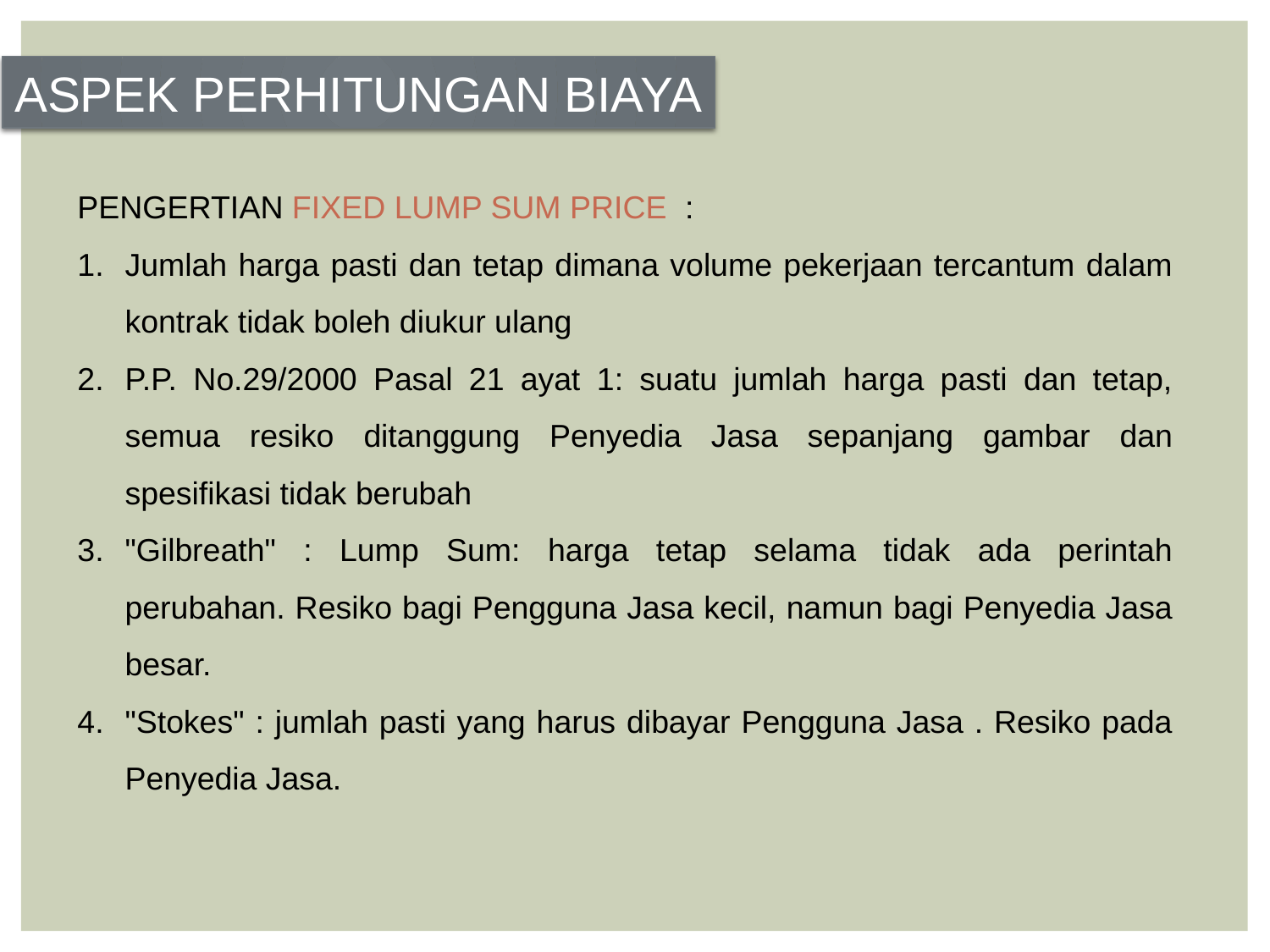

ASPEK PERHITUNGAN BIAYA
PENGERTIAN FIXED LUMP SUM PRICE  :
Jumlah harga pasti dan tetap dimana volume pekerjaan tercantum dalam kontrak tidak boleh diukur ulang
P.P. No.29/2000 Pasal 21 ayat 1: suatu jumlah harga pasti dan tetap, semua resiko ditanggung Penyedia Jasa sepanjang gambar dan spesifikasi tidak berubah
"Gilbreath" : Lump Sum: harga tetap selama tidak ada perintah perubahan. Resiko bagi Pengguna Jasa kecil, namun bagi Penyedia Jasa besar.
"Stokes" : jumlah pasti yang harus dibayar Pengguna Jasa . Resiko pada Penyedia Jasa.